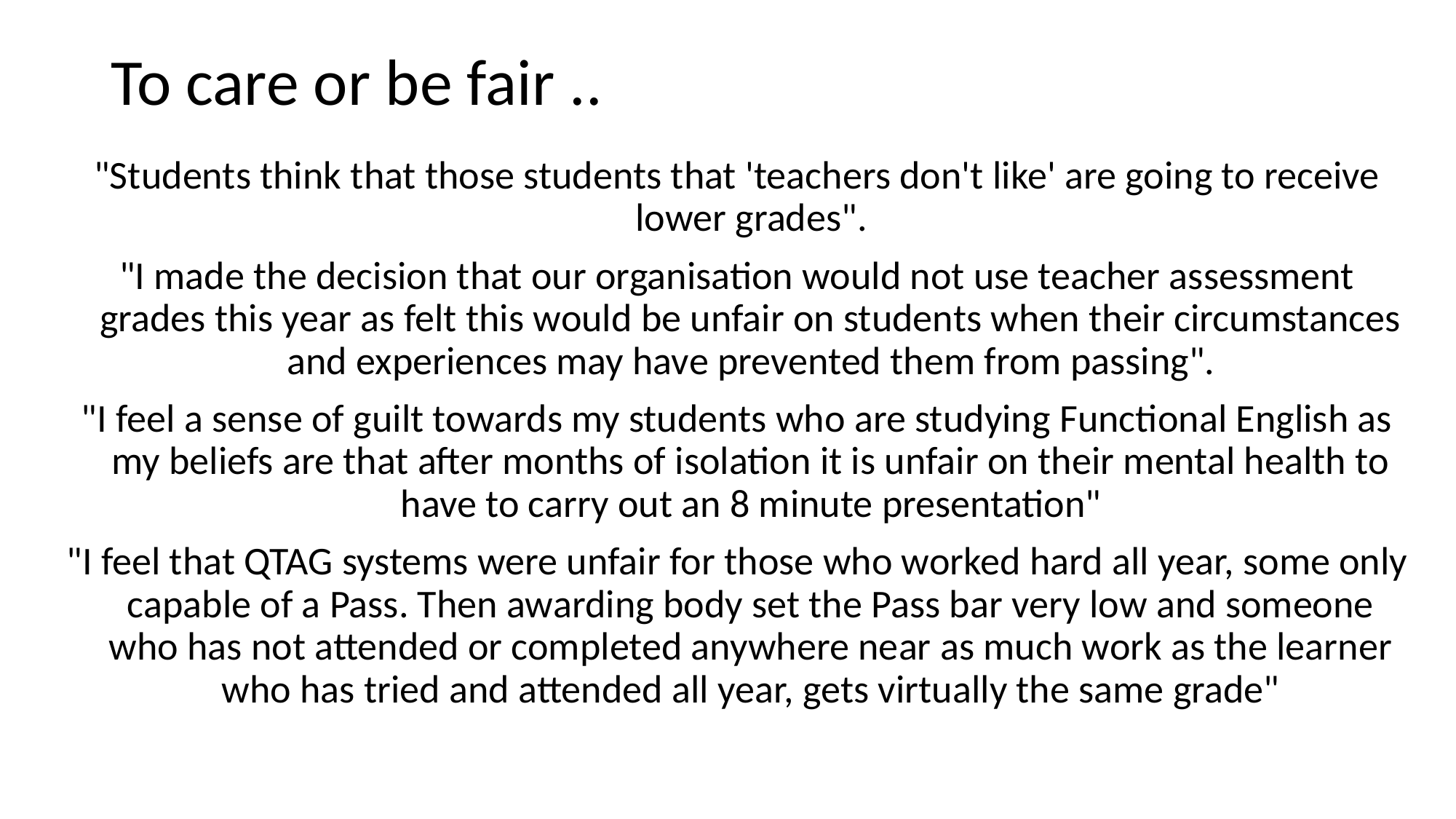

# To care or be fair ..
"Students think that those students that 'teachers don't like' are going to receive lower grades".
"I made the decision that our organisation would not use teacher assessment grades this year as felt this would be unfair on students when their circumstances and experiences may have prevented them from passing".
"I feel a sense of guilt towards my students who are studying Functional English as my beliefs are that after months of isolation it is unfair on their mental health to have to carry out an 8 minute presentation"
"I feel that QTAG systems were unfair for those who worked hard all year, some only capable of a Pass. Then awarding body set the Pass bar very low and someone who has not attended or completed anywhere near as much work as the learner who has tried and attended all year, gets virtually the same grade"